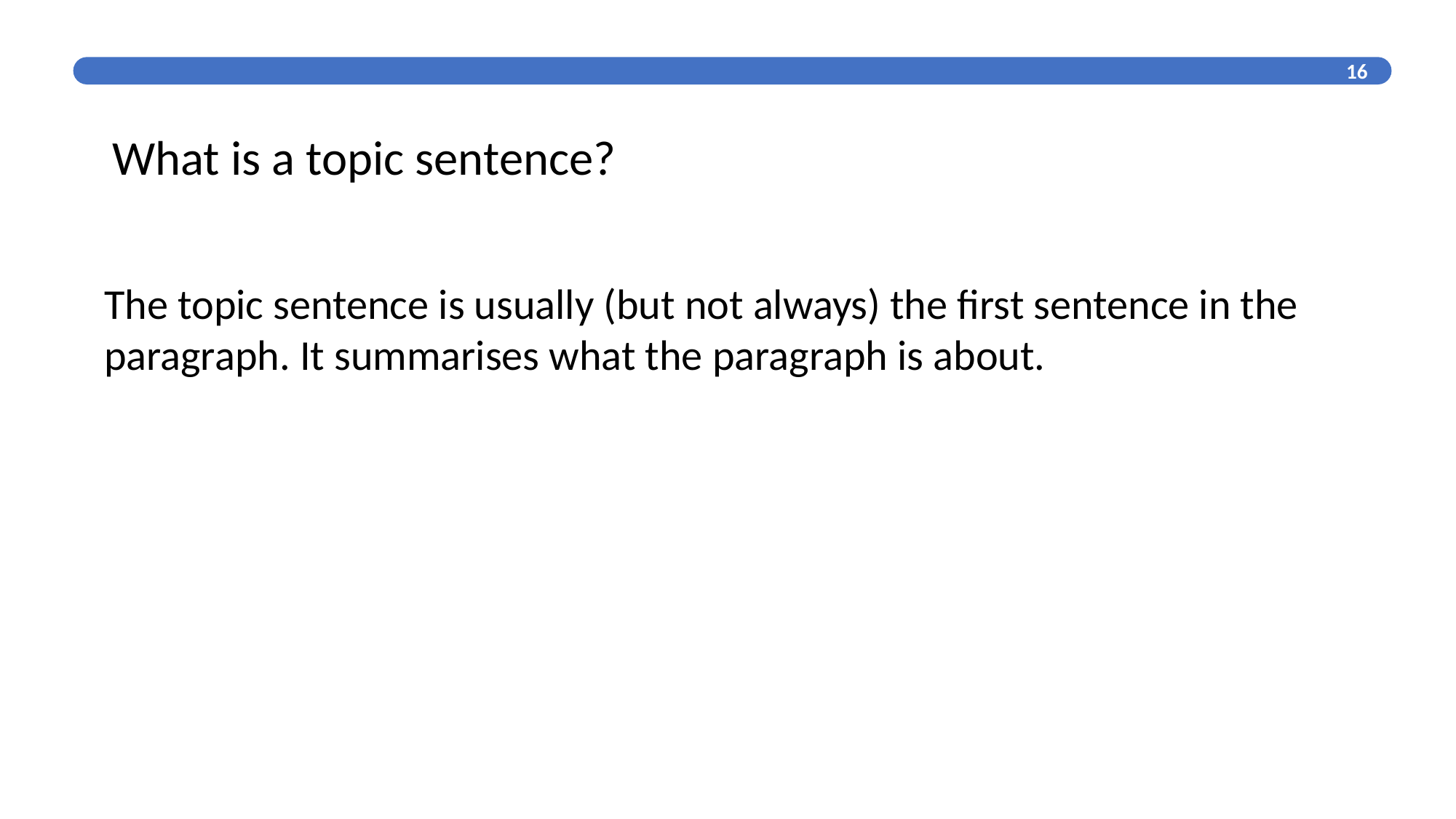

16
Footer
# What is a topic sentence?
The topic sentence is usually (but not always) the first sentence in the paragraph. It summarises what the paragraph is about.